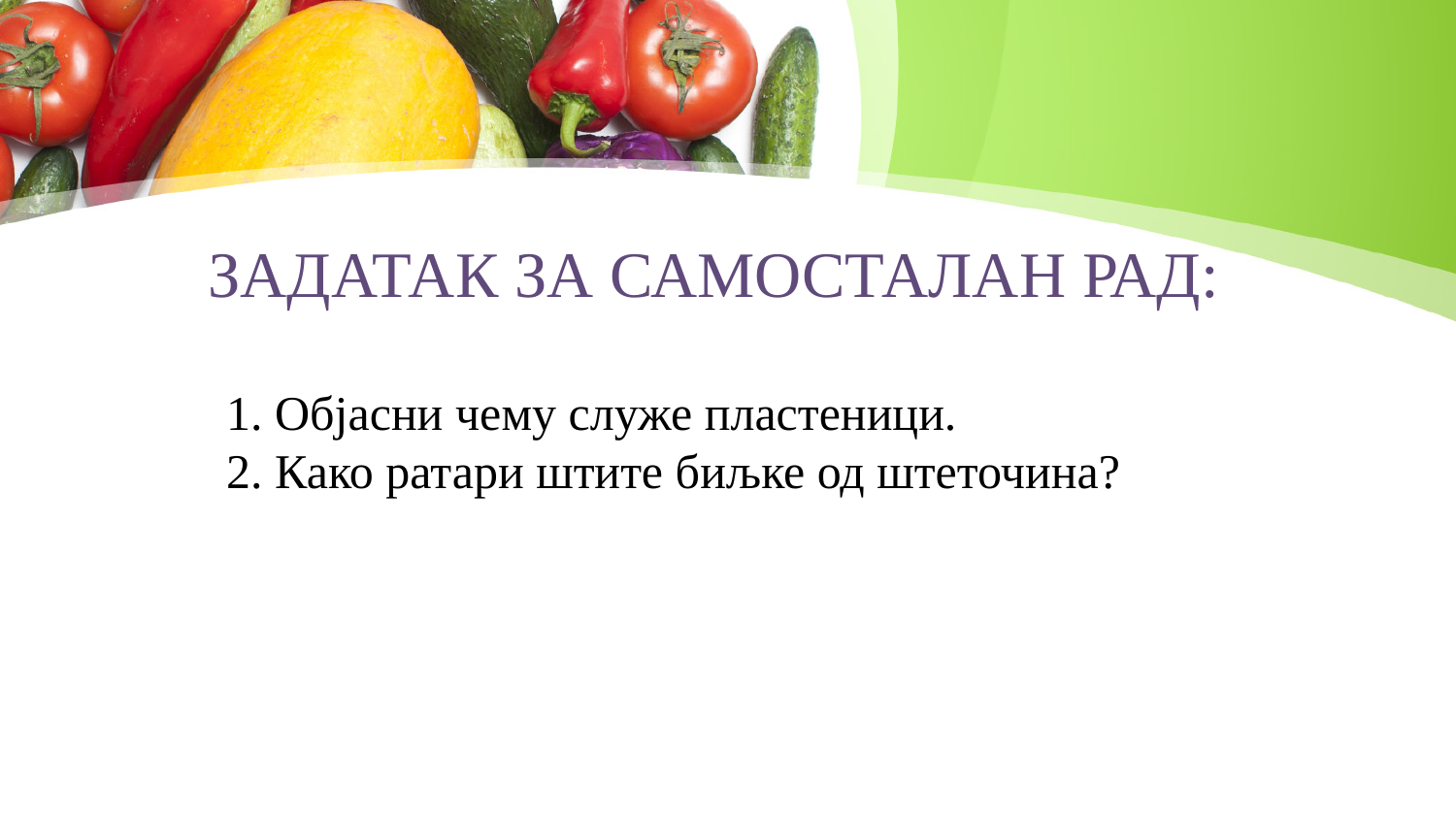

ЗАДАТАК ЗА САМОСТАЛАН РАД:
1. Објасни чему служе пластеници.
2. Како ратари штите биљке од штеточина?